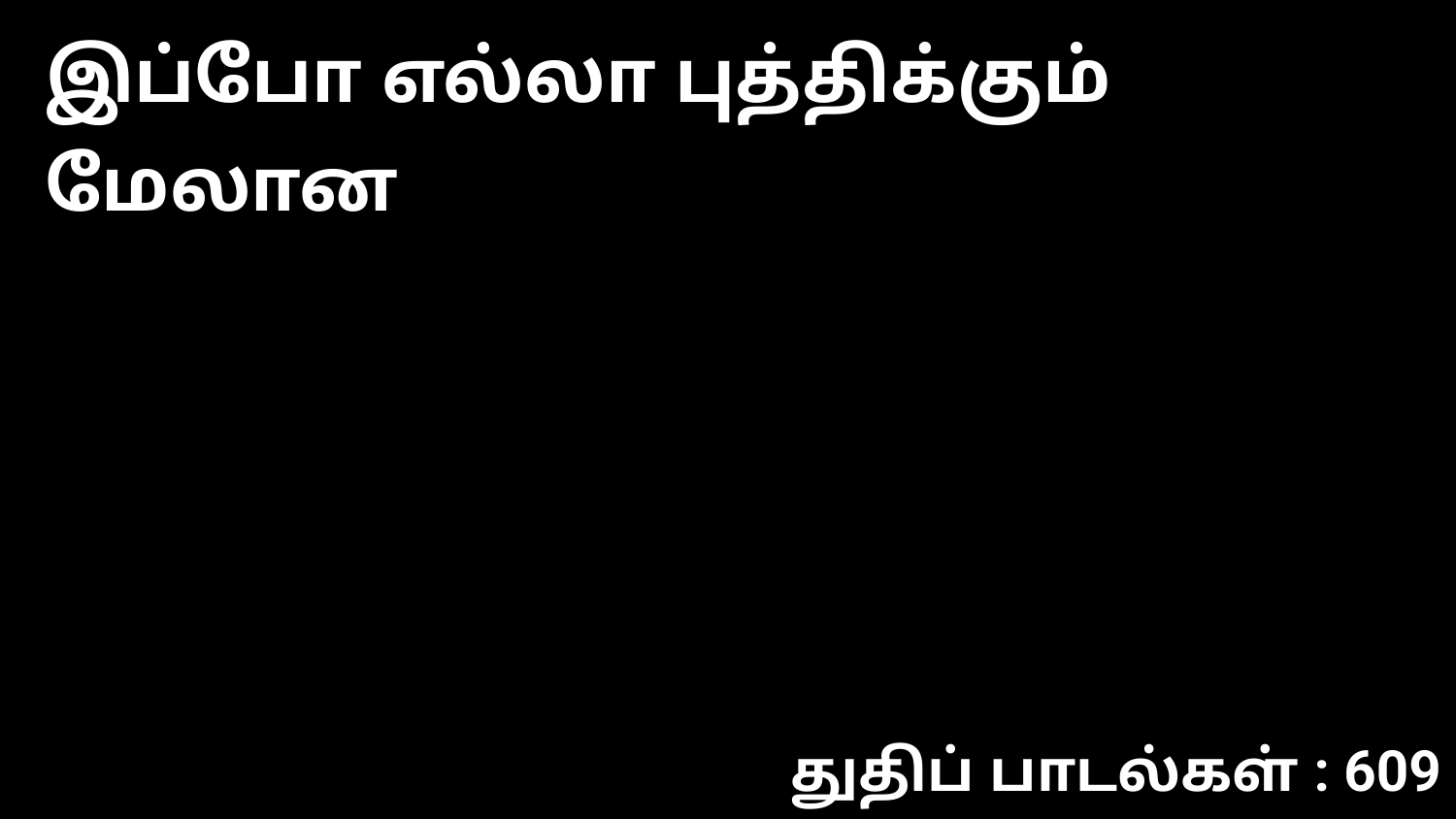

இப்போ எல்லா புத்திக்கும் மேலான
துதிப் பாடல்கள் : 609